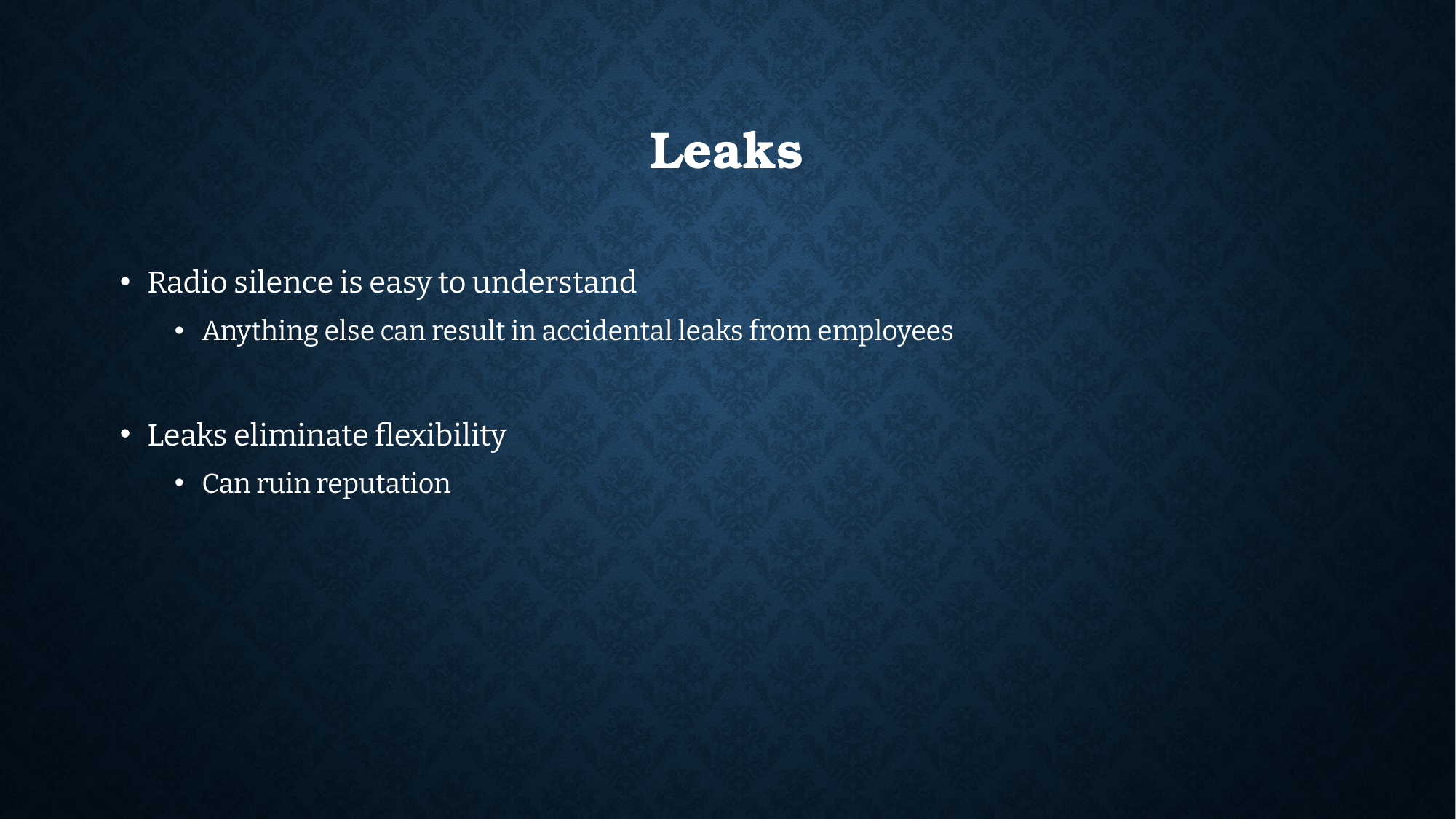

Leaks
Radio silence is easy to understand
Anything else can result in accidental leaks from employees

Leaks eliminate flexibility
Can ruin reputation